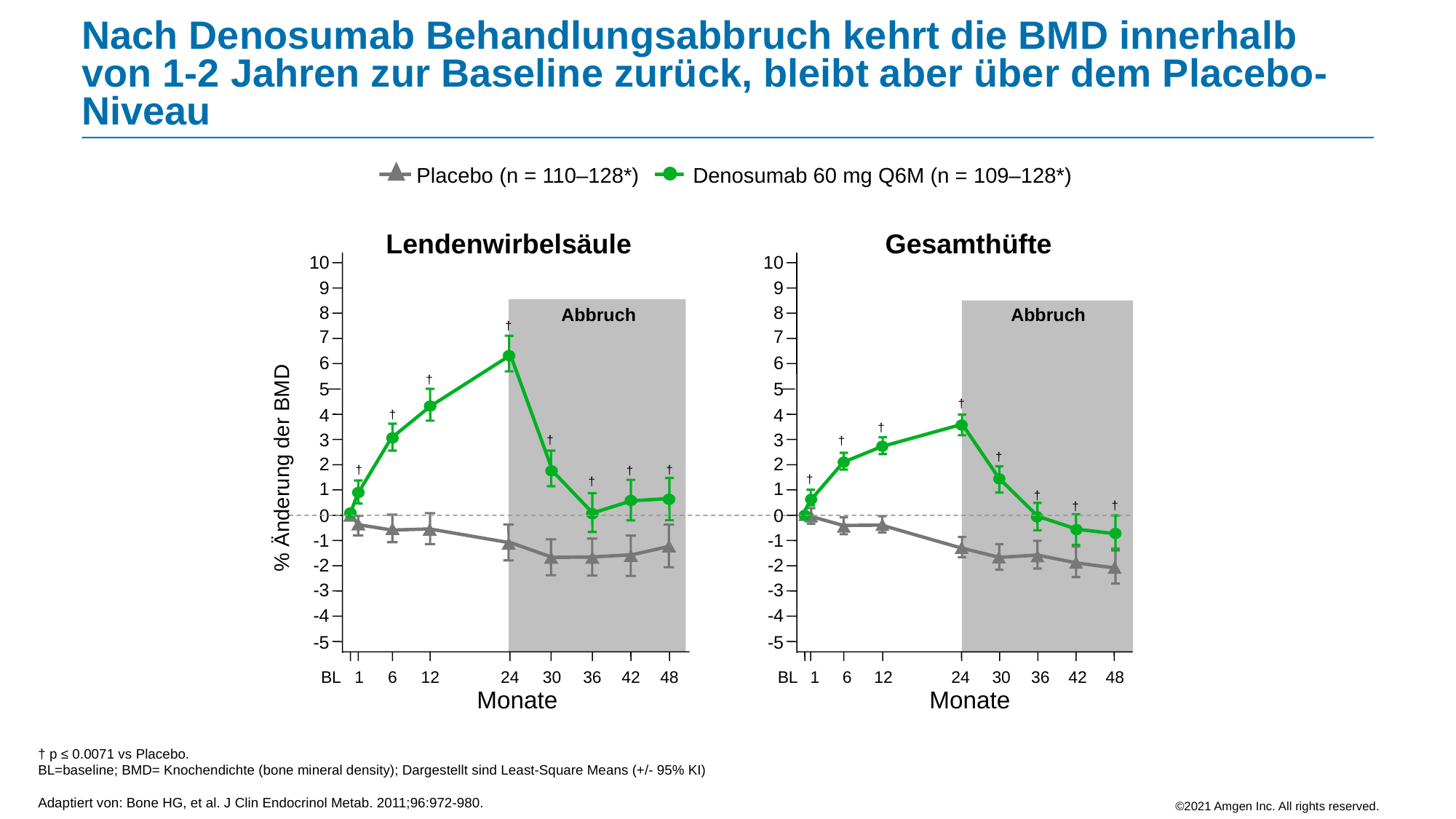

# Nach Denosumab Behandlungsabbruch kehrt die BMD innerhalb von 1-2 Jahren zur Baseline zurück, bleibt aber über dem Placebo-Niveau
Placebo (n = 110–128*)
Denosumab 60 mg Q6M (n = 109–128*)

Lendenwirbelsäule
Gesamthüfte
10

9

8

7

6

5

4

3

2

1

0

-1

-2

-3

-4

-5

10

9

8

7

6

5

4

3

2

1

0

-1

-2

-3

-4

-5

Abbruch
Abbruch

†

†

†
†

†

†
†

% Änderung der BMD
†

†
†
†

†
†

†

†
†

BL
1
6
12
24
30
36
42
48
BL
1
6
12
24
30
36
42
48
Monate
Monate
† p ≤ 0.0071 vs Placebo.
BL=baseline; BMD= Knochendichte (bone mineral density); Dargestellt sind Least-Square Means (+/- 95% KI)

Adaptiert von: Bone HG, et al. J Clin Endocrinol Metab. 2011;96:972-980.